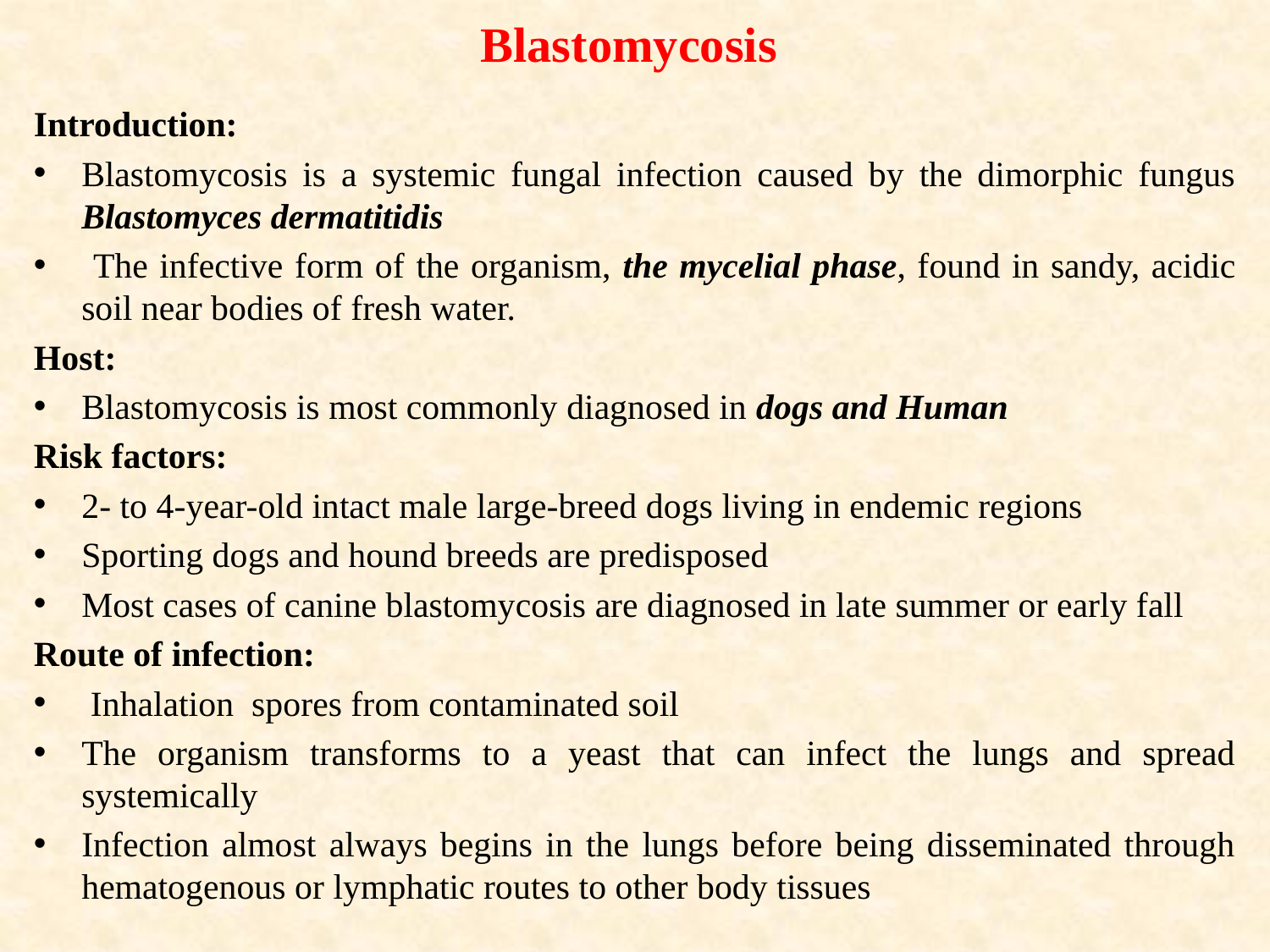

# Blastomycosis
Introduction:
Blastomycosis is a systemic fungal infection caused by the dimorphic fungus Blastomyces dermatitidis
 The infective form of the organism, the mycelial phase, found in sandy, acidic soil near bodies of fresh water.
Host:
Blastomycosis is most commonly diagnosed in dogs and Human
Risk factors:
2- to 4-year-old intact male large-breed dogs living in endemic regions
Sporting dogs and hound breeds are predisposed
Most cases of canine blastomycosis are diagnosed in late summer or early fall
Route of infection:
 Inhalation  spores from contaminated soil
The organism transforms to a yeast that can infect the lungs and spread systemically
Infection almost always begins in the lungs before being disseminated through hematogenous or lymphatic routes to other body tissues